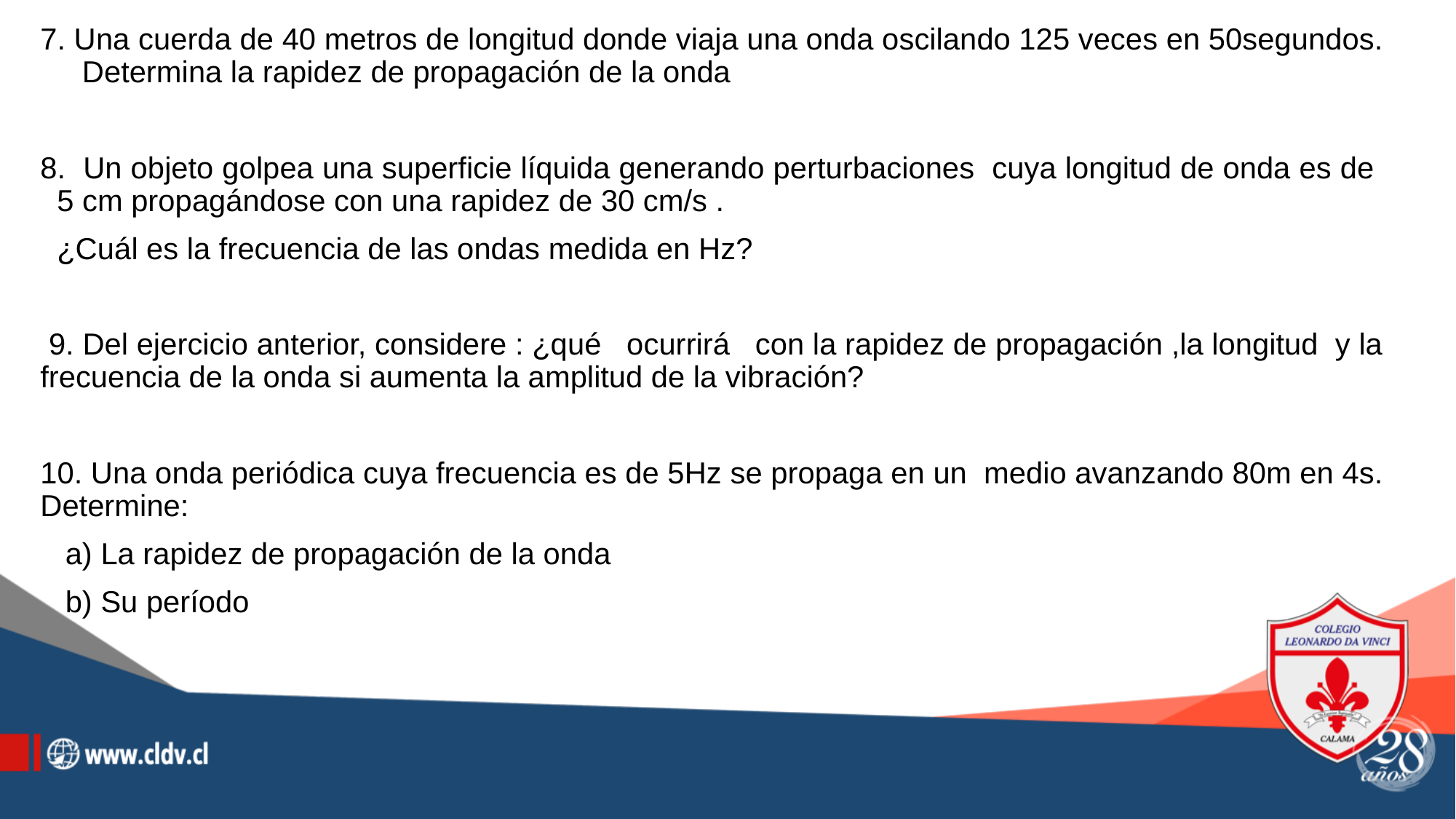

7. Una cuerda de 40 metros de longitud donde viaja una onda oscilando 125 veces en 50segundos.      Determina la rapidez de propagación de la onda

8.  Un objeto golpea una superficie líquida generando perturbaciones  cuya longitud de onda es de    5 cm propagándose con una rapidez de 30 cm/s .
  ¿Cuál es la frecuencia de las ondas medida en Hz?

 9. Del ejercicio anterior, considere : ¿qué   ocurrirá   con la rapidez de propagación ,la longitud  y la frecuencia de la onda si aumenta la amplitud de la vibración?

10. Una onda periódica cuya frecuencia es de 5Hz se propaga en un  medio avanzando 80m en 4s. Determine:
   a) La rapidez de propagación de la onda
   b) Su período